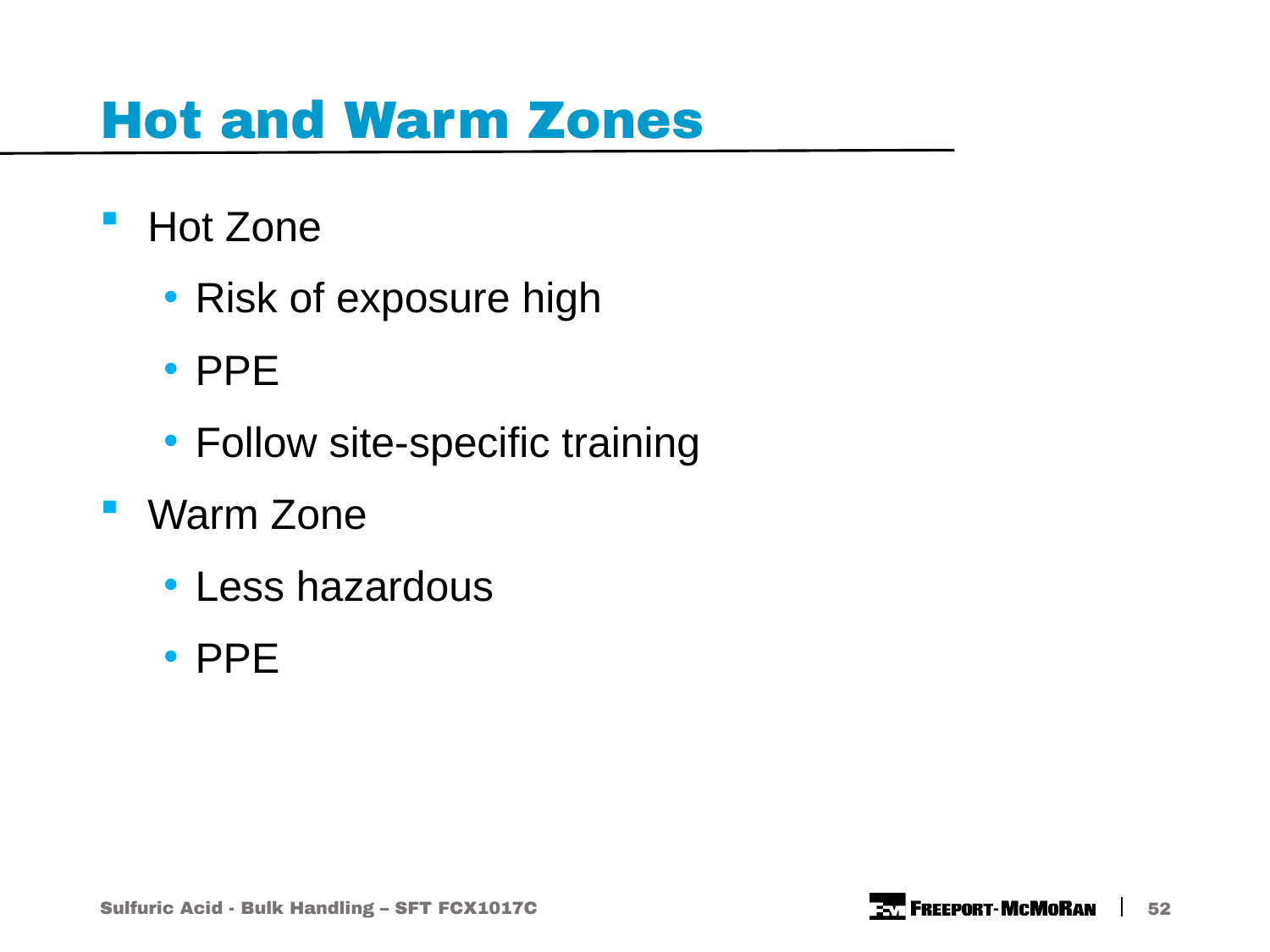

Hot and Warm Zones
Hot Zone
Risk of exposure high
PPE
Follow site-specific training
Warm Zone
Less hazardous
PPE
Sulfuric Acid - Bulk Handling – SFT FCX1017C
	52